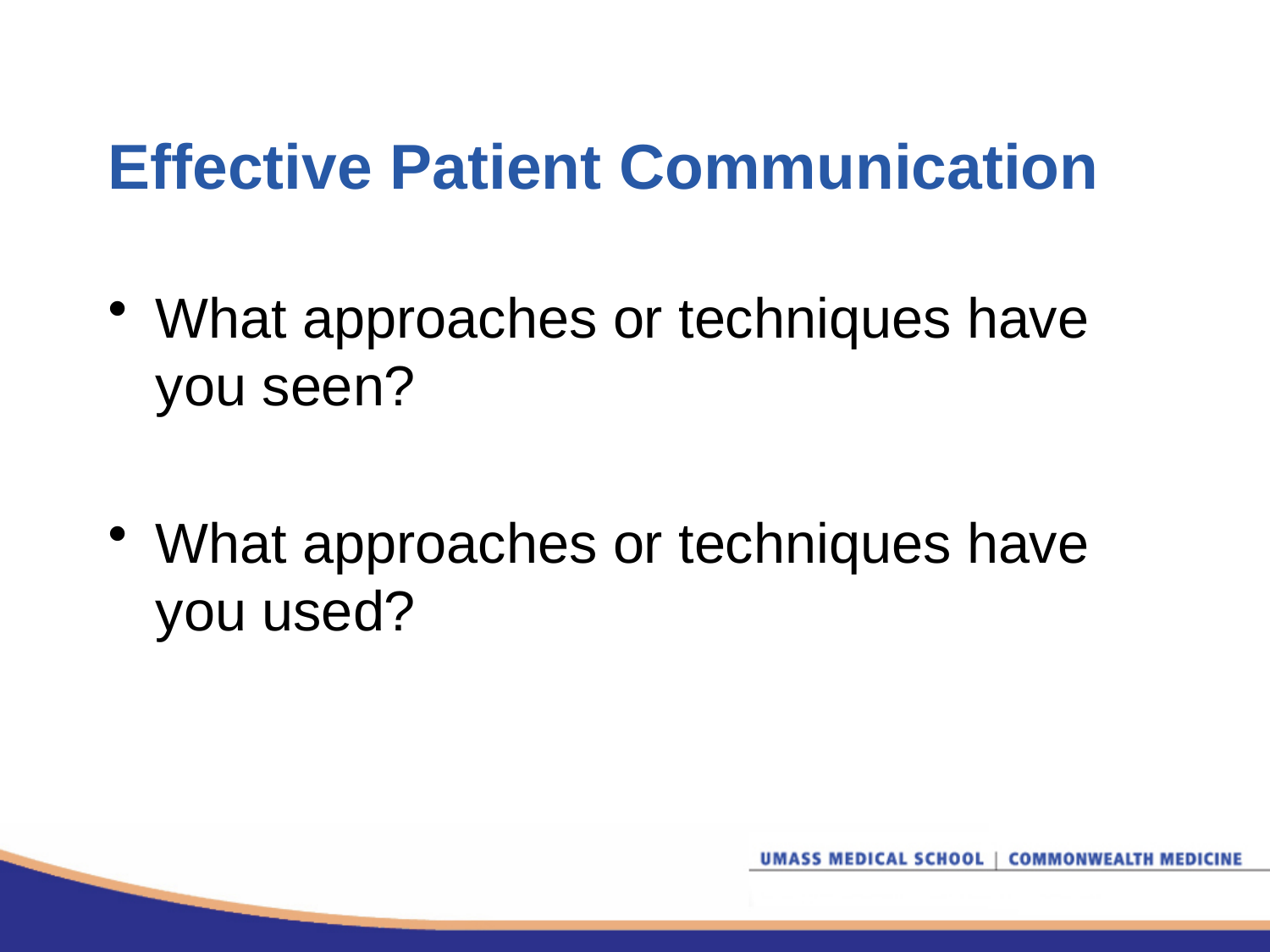

# Effective Patient Communication
What approaches or techniques have you seen?

What approaches or techniques have you used?